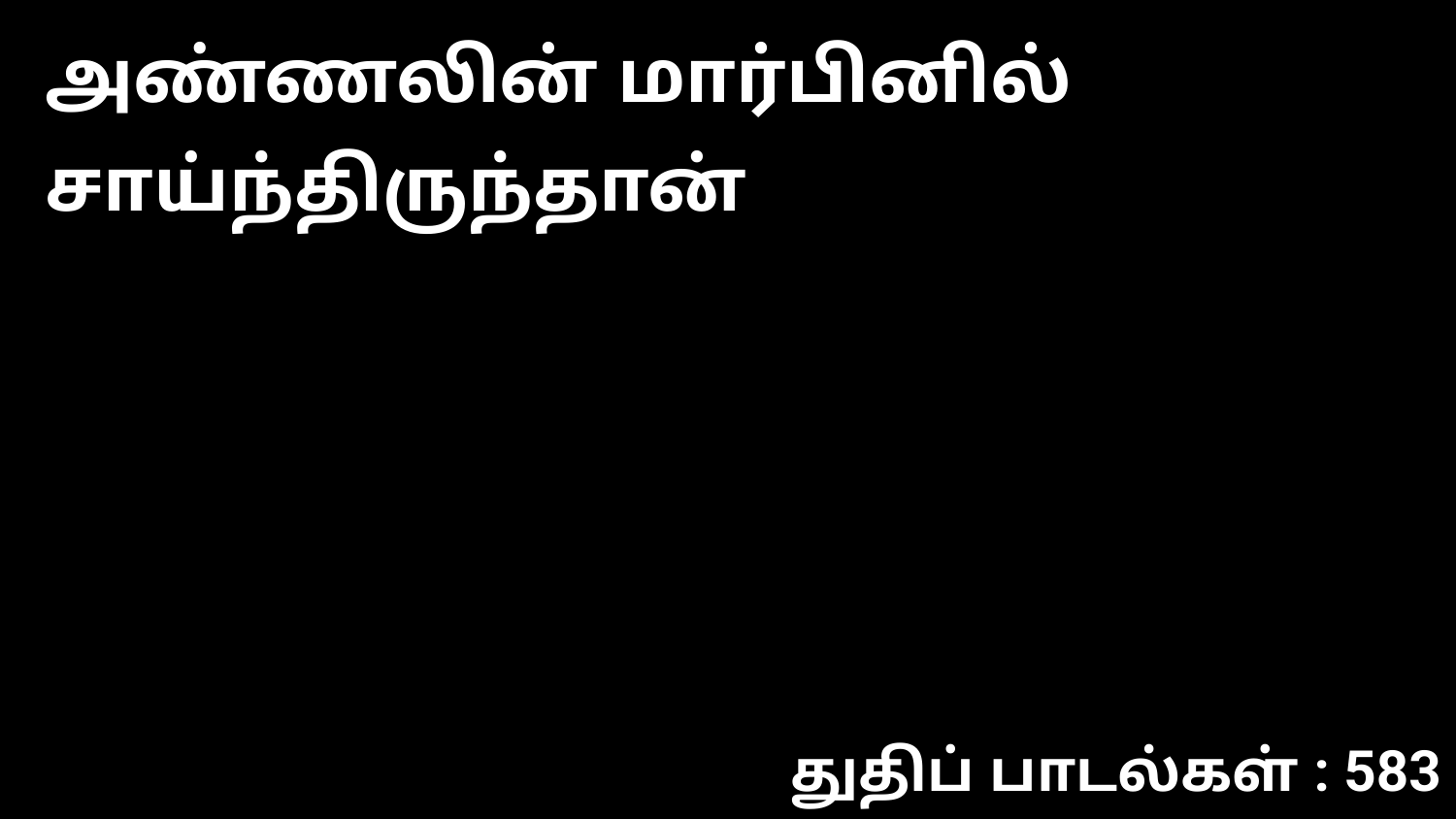

அண்ணலின் மார்பினில் சாய்ந்திருந்தான்
துதிப் பாடல்கள் : 583